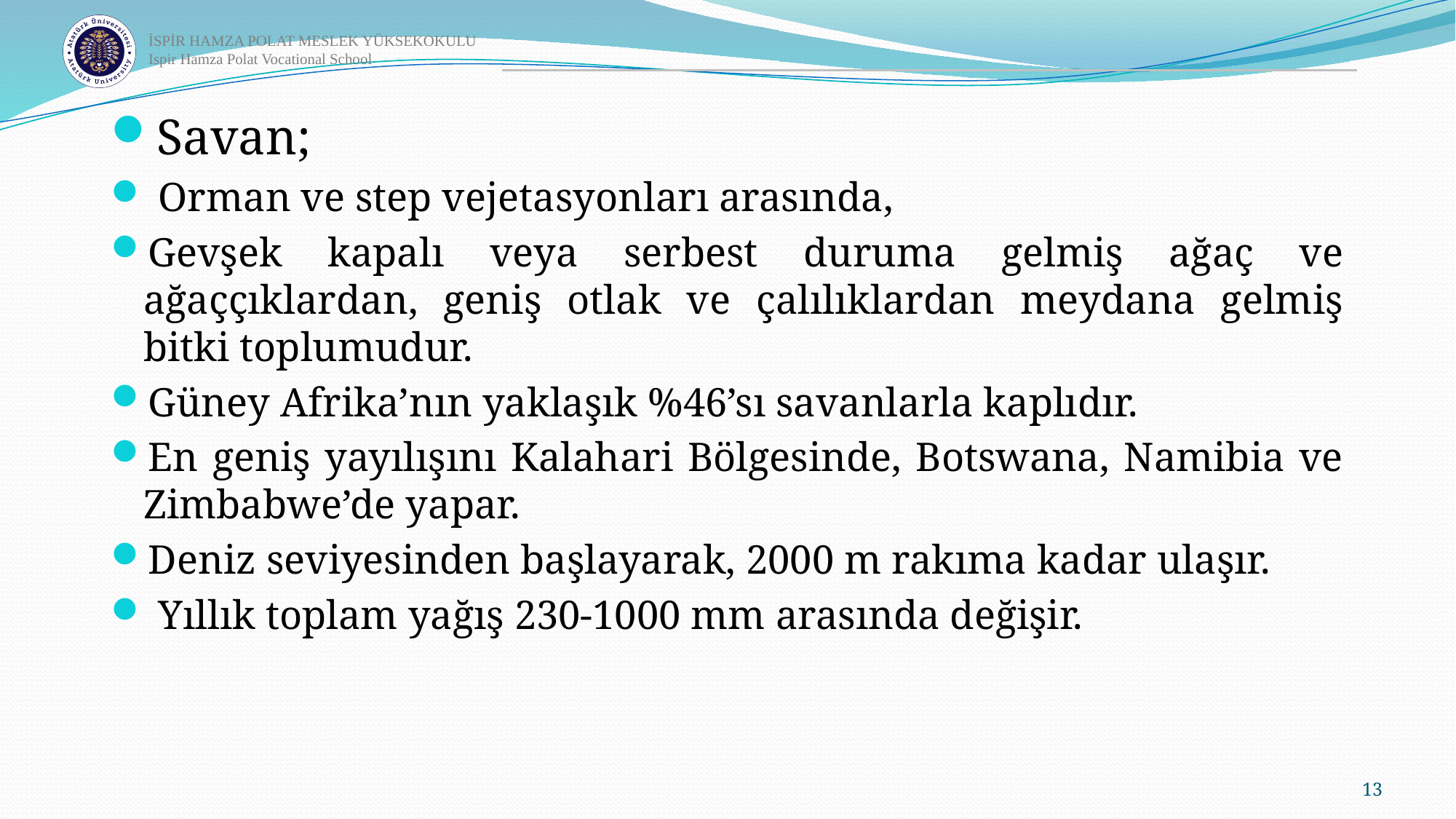

Savan;
 Orman ve step vejetasyonları arasında,
Gevşek kapalı veya serbest duruma gelmiş ağaç ve ağaççıklardan, geniş otlak ve çalılıklardan meydana gelmiş bitki toplumudur.
Güney Afrika’nın yaklaşık %46’sı savanlarla kaplıdır.
En geniş yayılışını Kalahari Bölgesinde, Botswana, Namibia ve Zimbabwe’de yapar.
Deniz seviyesinden başlayarak, 2000 m rakıma kadar ulaşır.
 Yıllık toplam yağış 230-1000 mm arasında değişir.
13